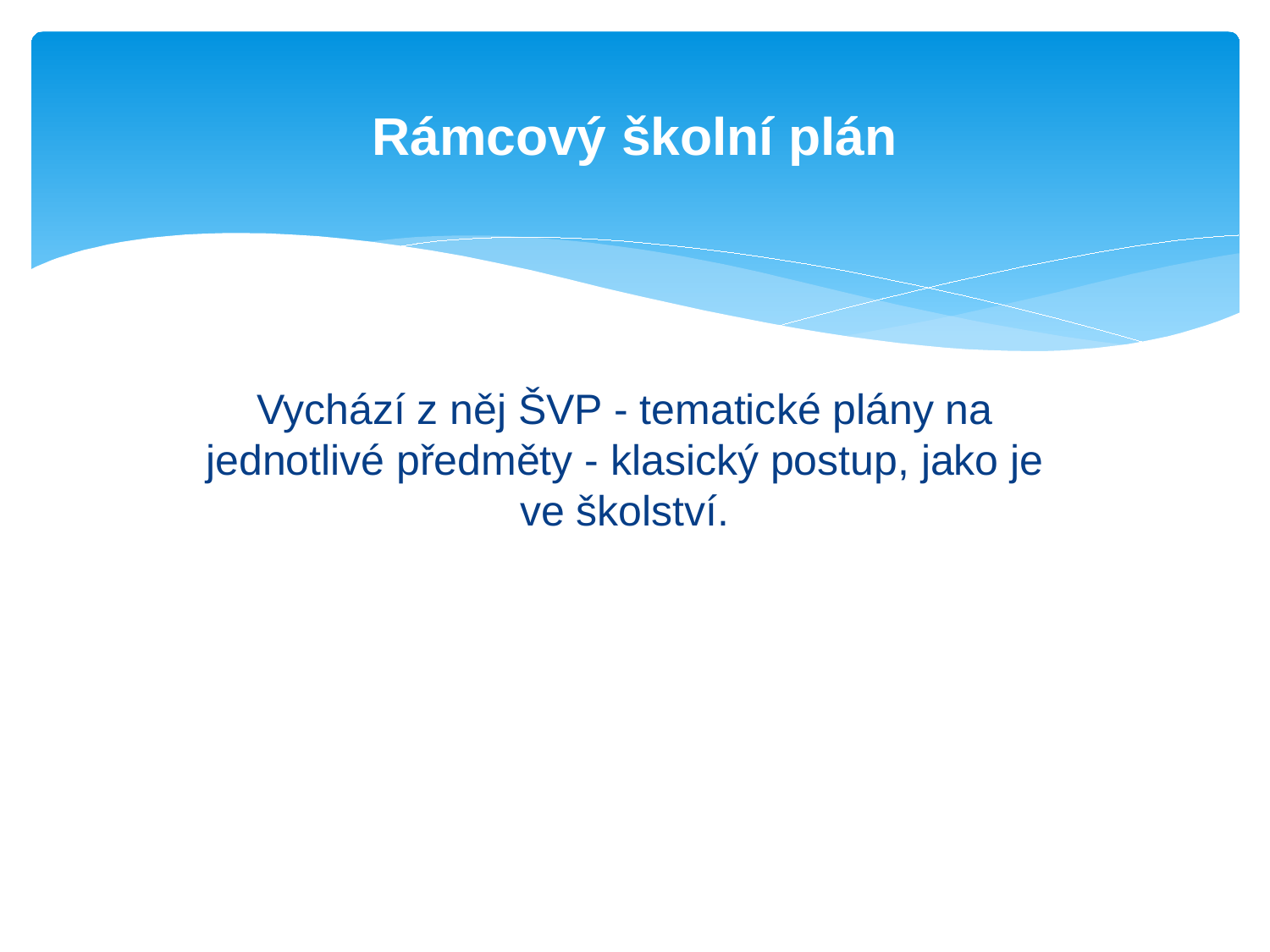

# Rámcový školní plán
Vychází z něj ŠVP - tematické plány na jednotlivé předměty - klasický postup, jako je ve školství.